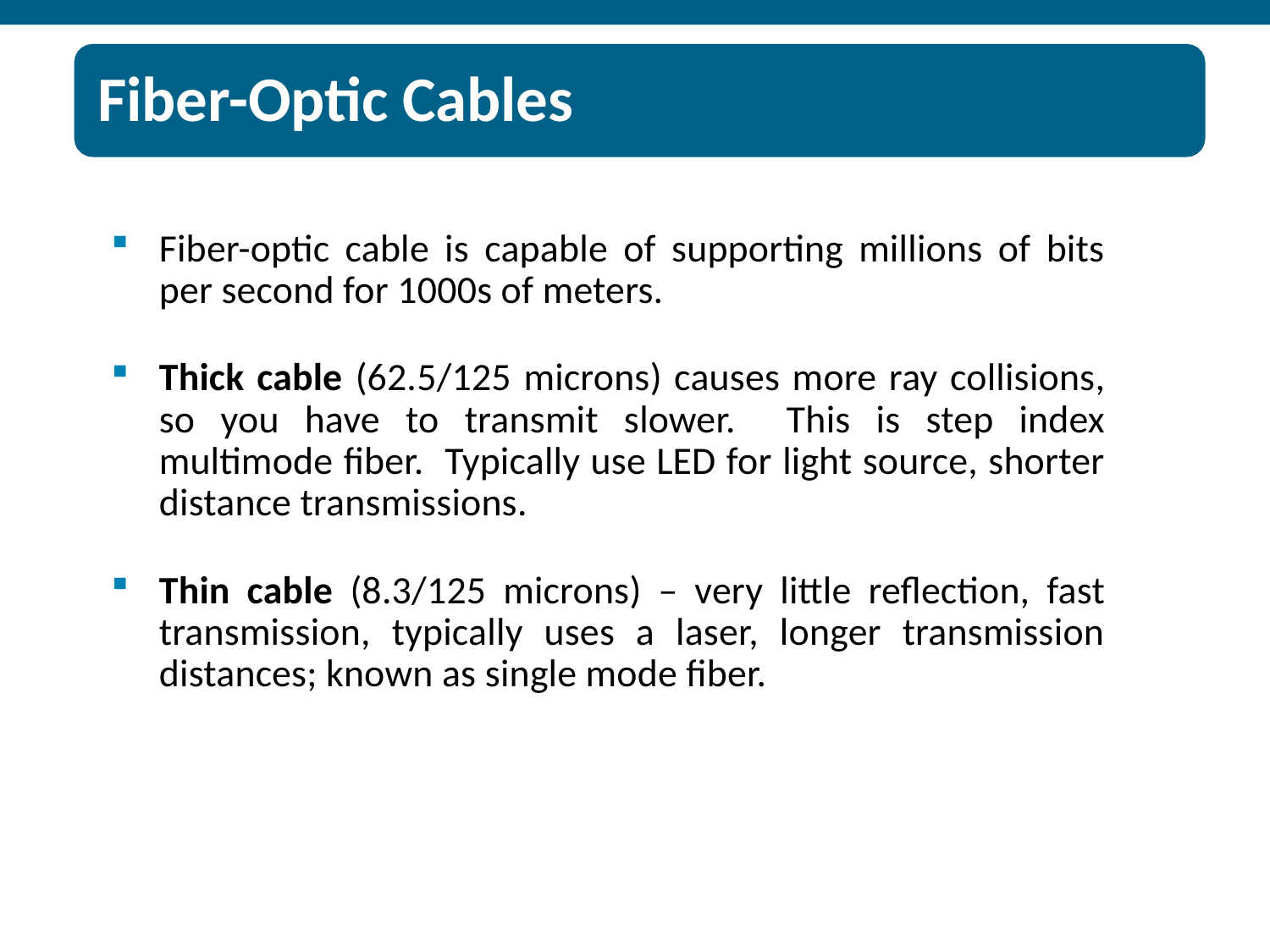

Fiber-Optic Cables

Fiber-optic cable is capable of supporting millions of bits per second for 1000s of meters.

Thick cable (62.5/125 microns) causes more ray collisions, so you have to transmit slower.  This is step index multimode fiber.  Typically use LED for light source, shorter distance transmissions.

Thin cable (8.3/125 microns) – very little reflection, fast transmission, typically uses a laser, longer transmission distances; known as single mode fiber.